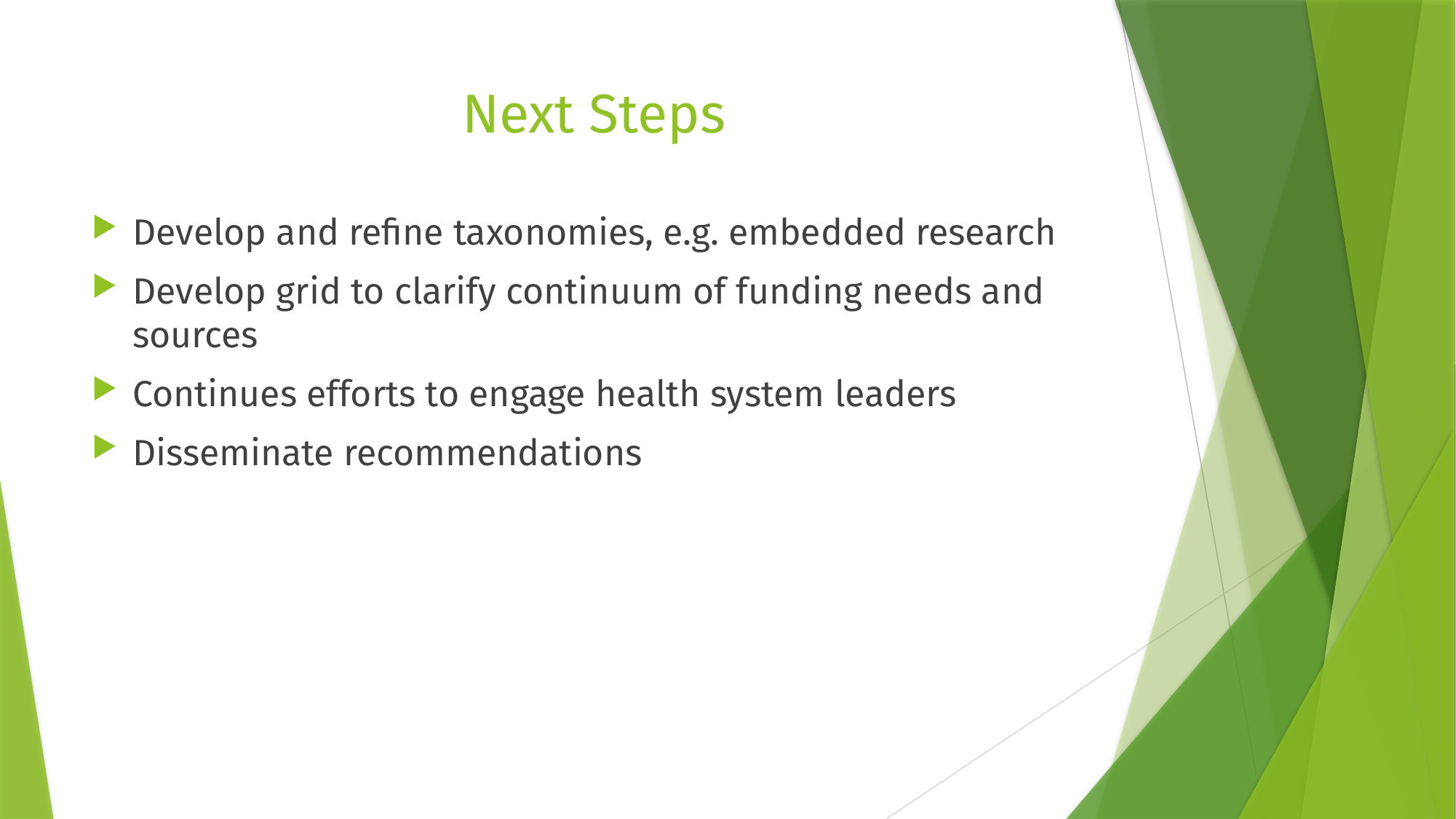

# Next Steps
Develop and refine taxonomies, e.g. embedded research
Develop grid to clarify continuum of funding needs and sources
Continues efforts to engage health system leaders
Disseminate recommendations